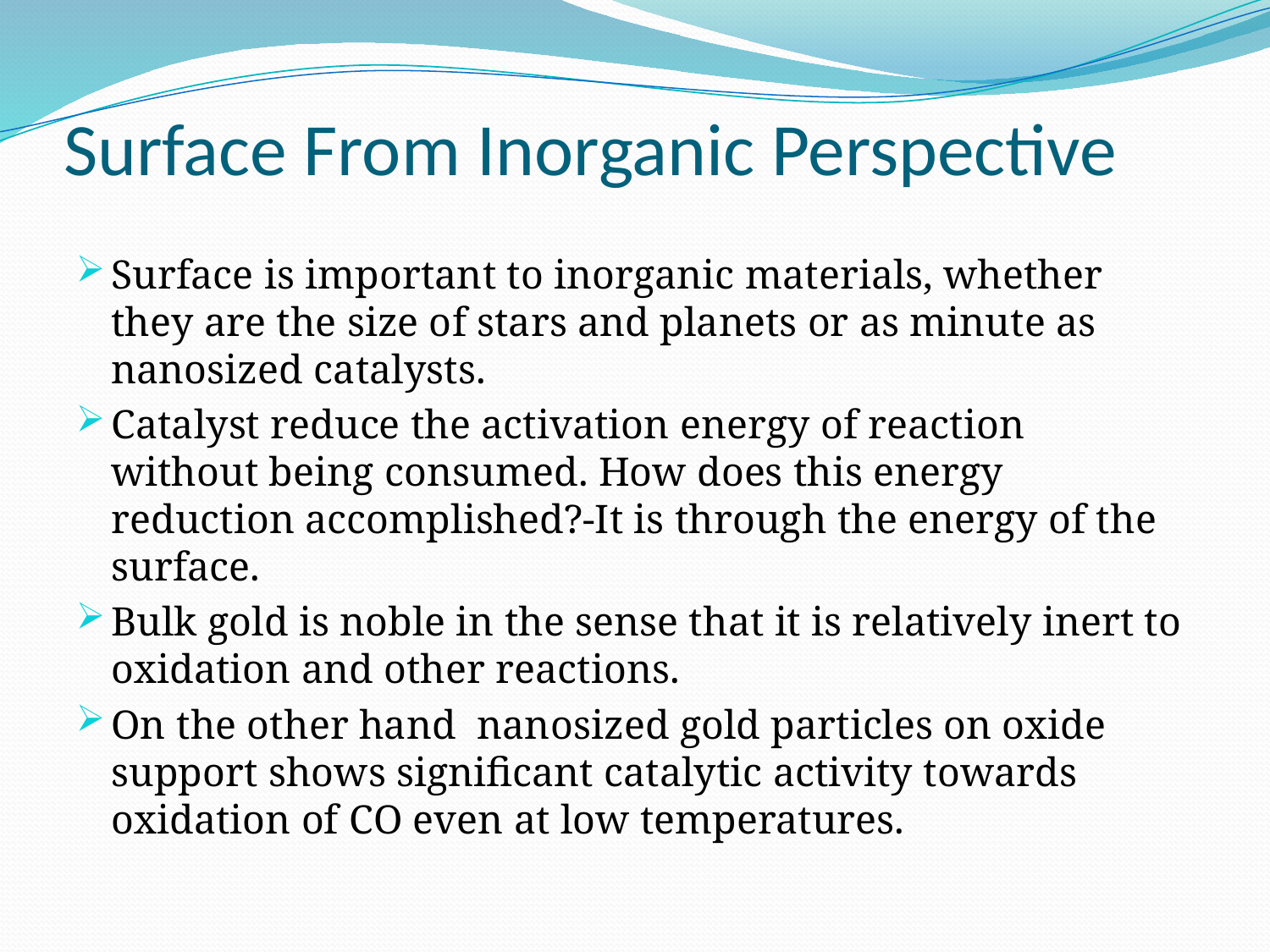

# Surface From Inorganic Perspective
Surface is important to inorganic materials, whether they are the size of stars and planets or as minute as nanosized catalysts.
Catalyst reduce the activation energy of reaction  without being consumed. How does this energy reduction accomplished?-It is through the energy of the surface.
Bulk gold is noble in the sense that it is relatively inert to oxidation and other reactions.
On the other hand  nanosized gold particles on oxide support shows significant catalytic activity towards oxidation of CO even at low temperatures.